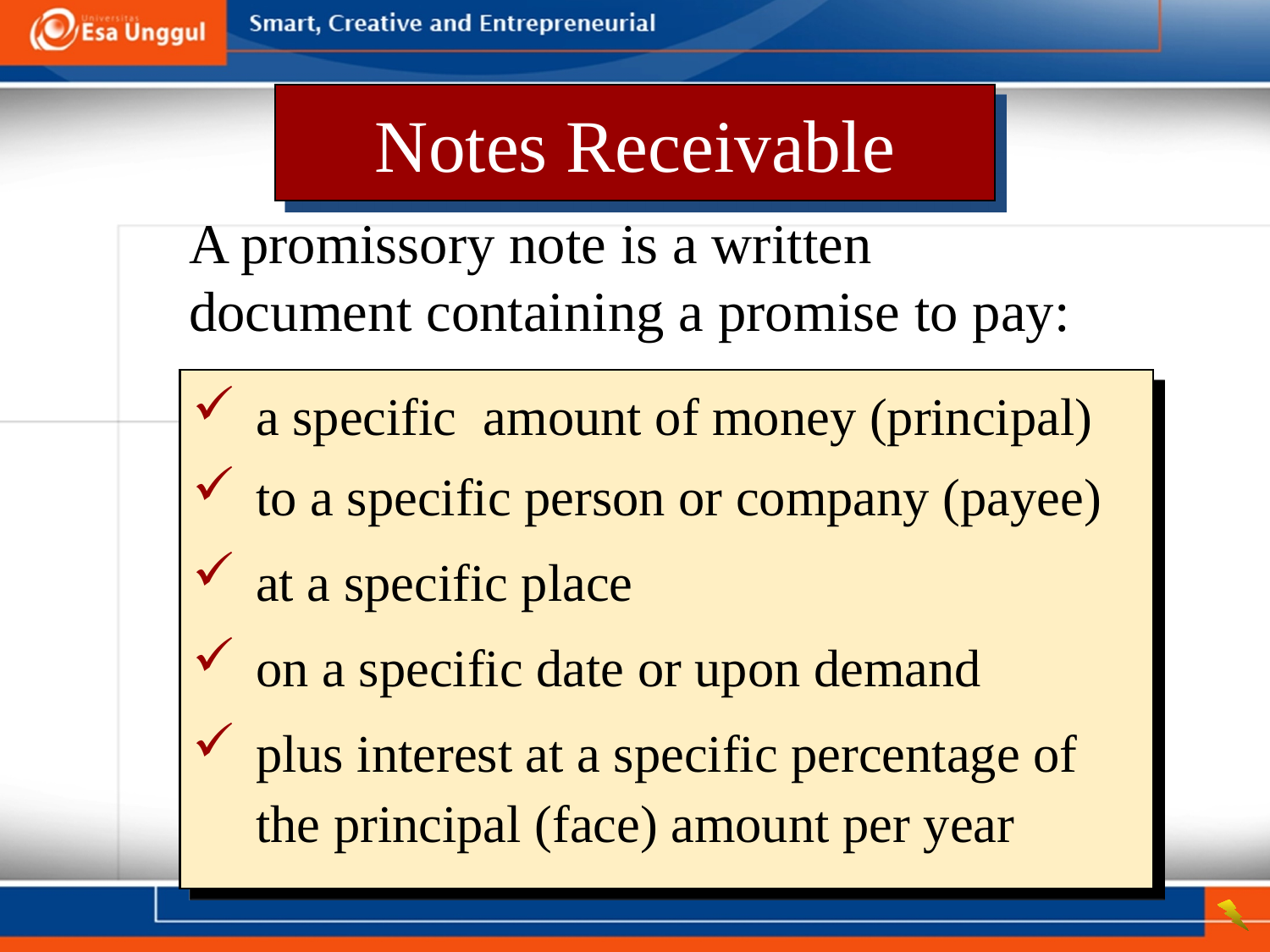

Notes Receivable
A promissory note is a written document containing a promise to pay:
a specific  amount of money (principal)
to a specific person or company (payee)
at a specific place
on a specific date or upon demand
plus interest at a specific percentage of the principal (face) amount per year